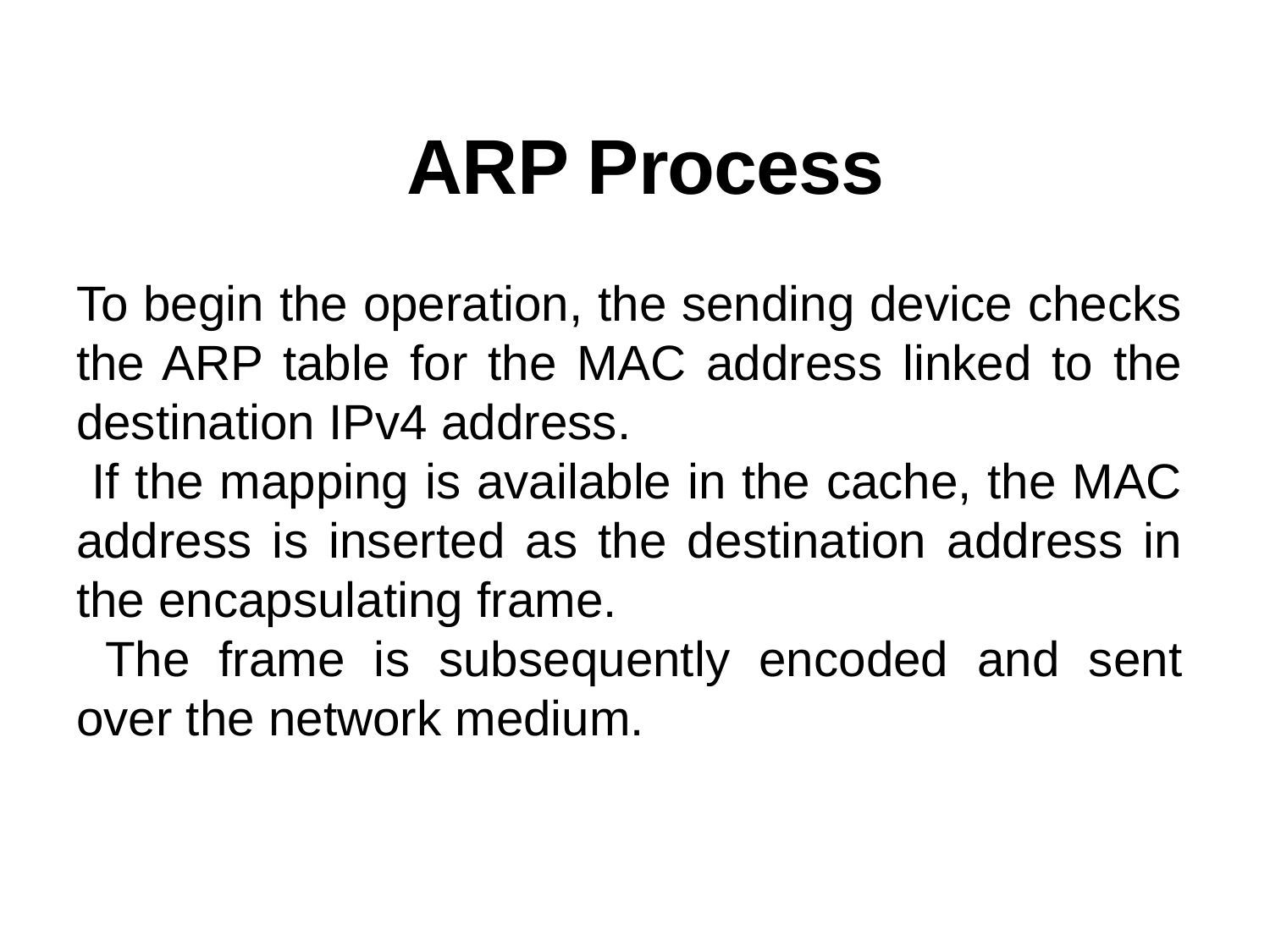

# ARP Process
To begin the operation, the sending device checks the ARP table for the MAC address linked to the destination IPv4 address.
 If the mapping is available in the cache, the MAC address is inserted as the destination address in the encapsulating frame.
 The frame is subsequently encoded and sent over the network medium.